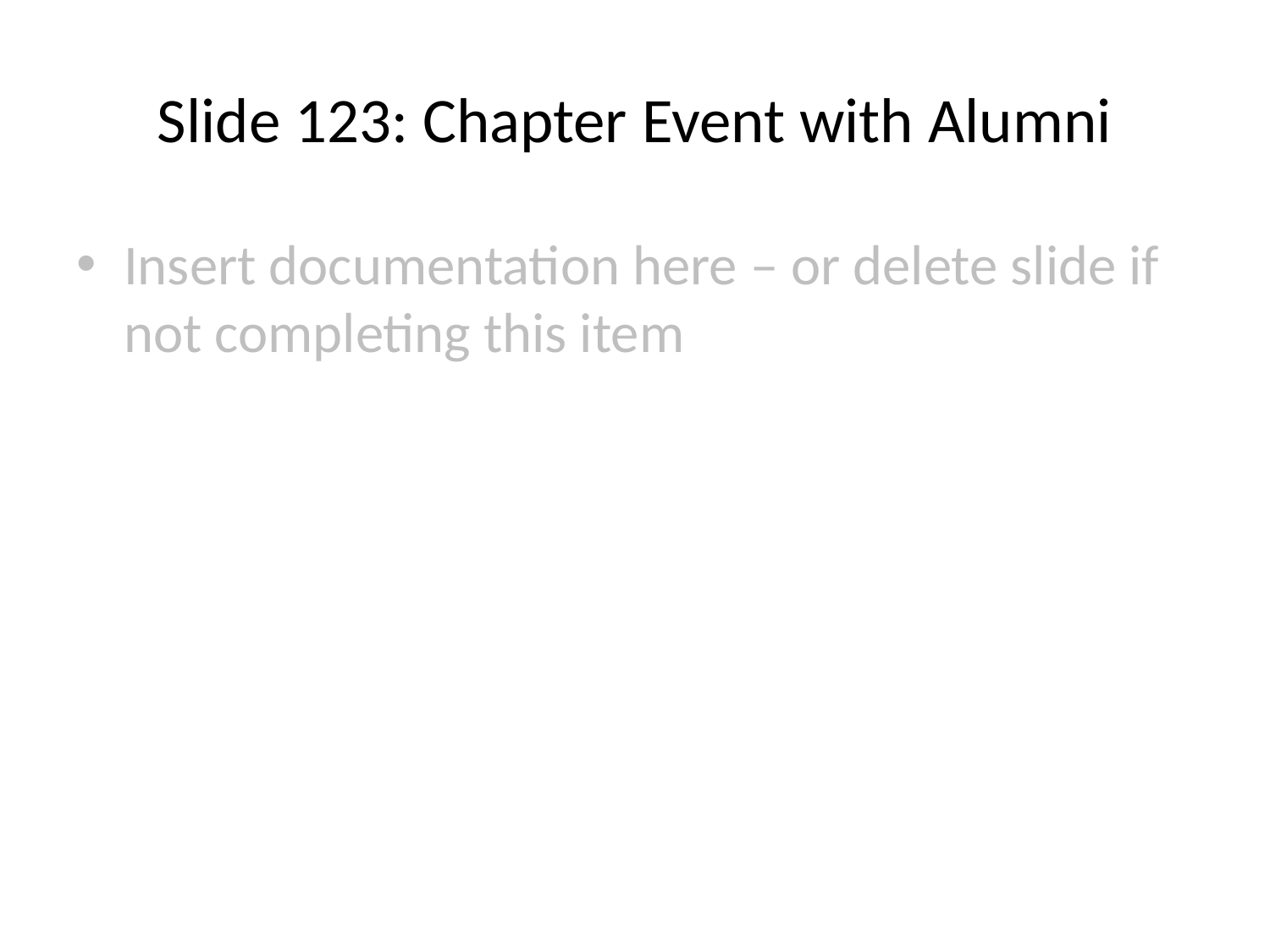

# Slide 123: Chapter Event with Alumni
Insert documentation here – or delete slide if not completing this item